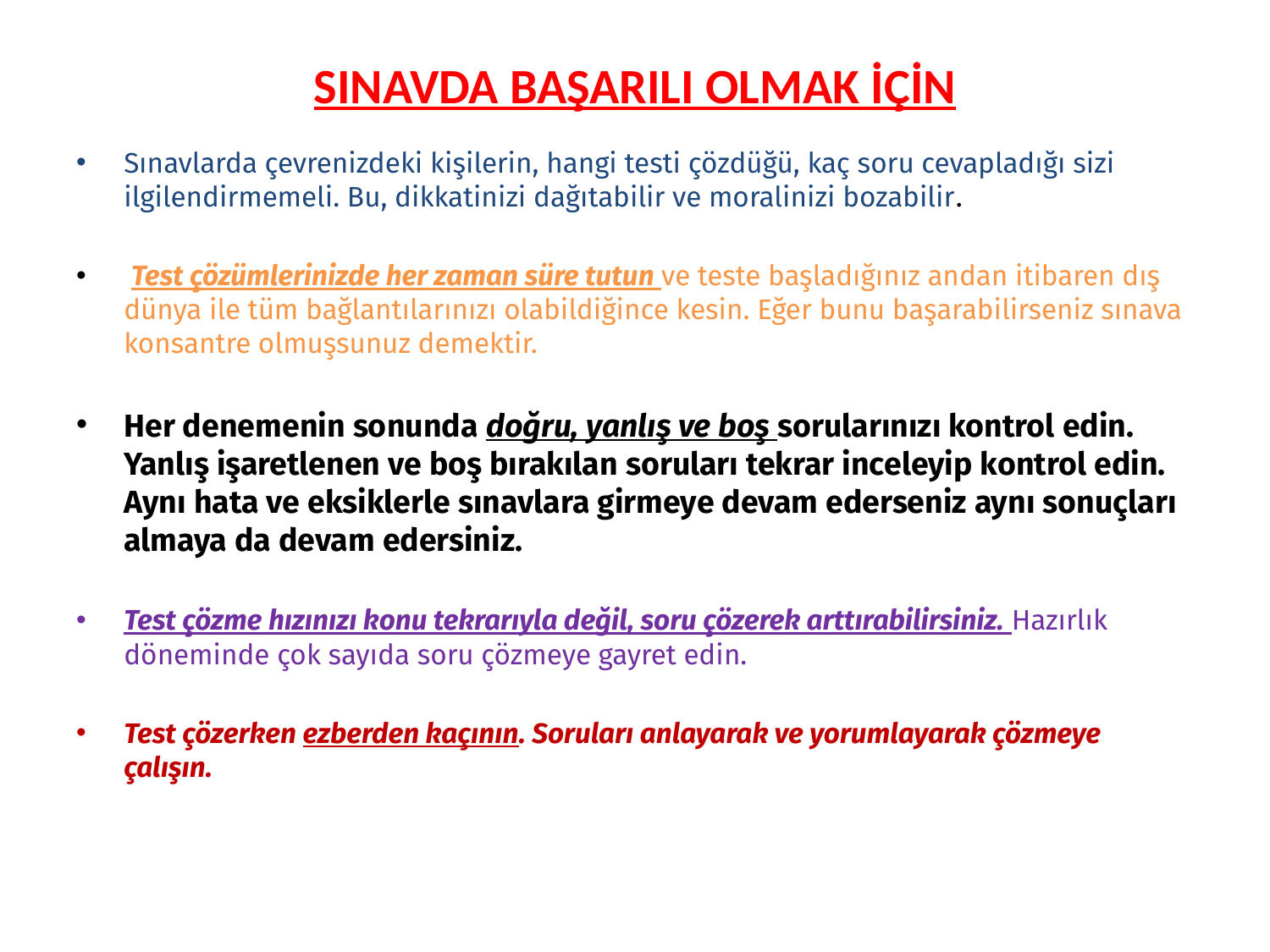

# SINAVDA BAŞARILI OLMAK İÇİN
Sınavlarda çevrenizdeki kişilerin, hangi testi çözdüğü, kaç soru cevapladığı sizi ilgilendirmemeli. Bu, dikkatinizi dağıtabilir ve moralinizi bozabilir.

 Test çözümlerinizde her zaman süre tutun ve teste başladığınız andan itibaren dış dünya ile tüm bağlantılarınızı olabildiğince kesin. Eğer bunu başarabilirseniz sınava konsantre olmuşsunuz demektir.

Her denemenin sonunda doğru, yanlış ve boş sorularınızı kontrol edin. Yanlış işaretlenen ve boş bırakılan soruları tekrar inceleyip kontrol edin. Aynı hata ve eksiklerle sınavlara girmeye devam ederseniz aynı sonuçları almaya da devam edersiniz.

Test çözme hızınızı konu tekrarıyla değil, soru çözerek arttırabilirsiniz. Hazırlık döneminde çok sayıda soru çözmeye gayret edin.

Test çözerken ezberden kaçının. Soruları anlayarak ve yorumlayarak çözmeye çalışın.